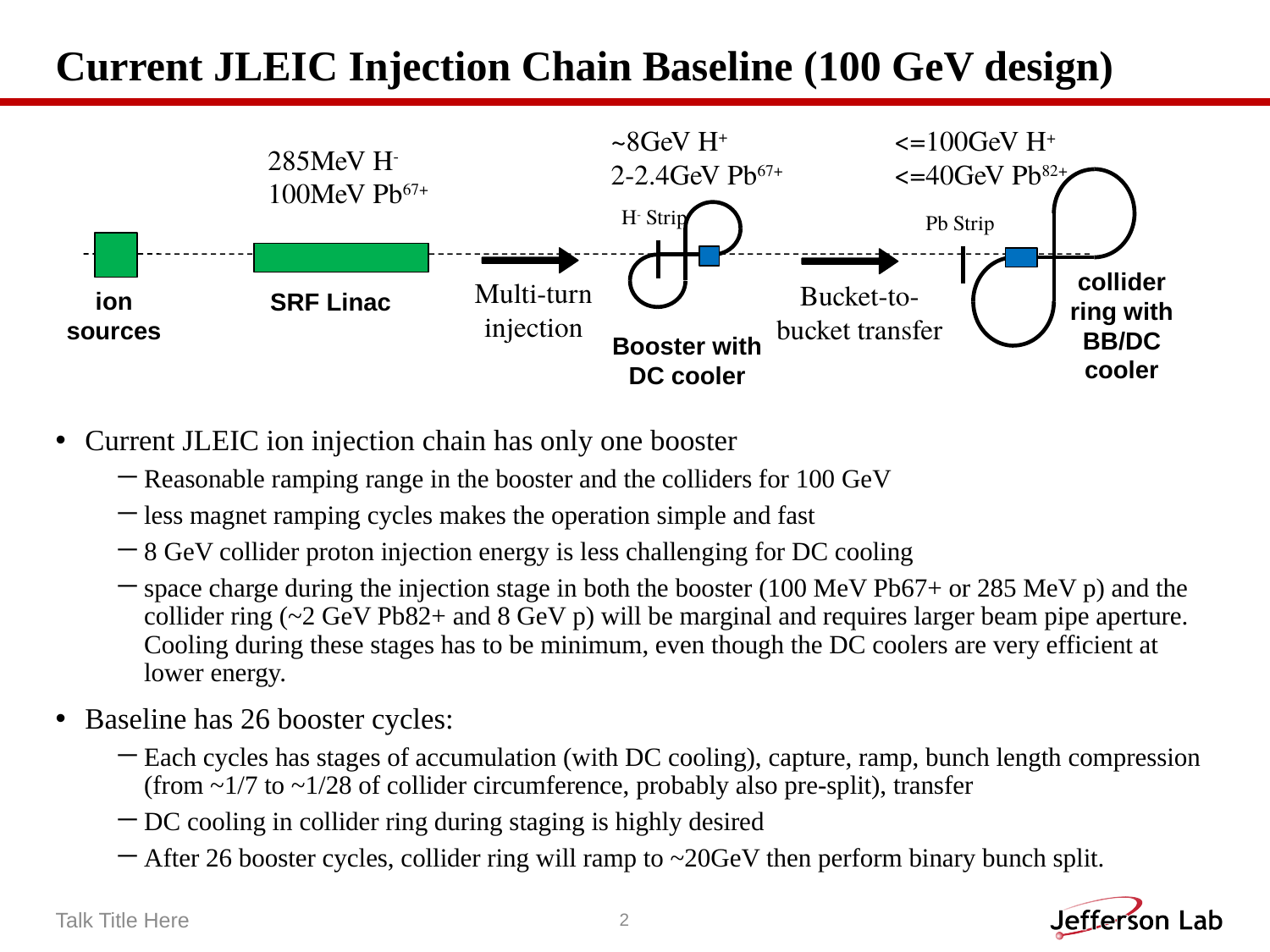

# Current JLEIC Injection Chain Baseline (100 GeV design)
~8GeV H+
2-2.4GeV Pb67+
<=100GeV H+
<=40GeV Pb82+
285MeV H-
100MeV Pb67+

collider ring with BB/DC cooler

Booster with DC cooler

ion sources
SRF Linac
H- Strip
Pb Strip

Multi-turn injection
Bucket-to-bucket transfer
Current JLEIC ion injection chain has only one booster
Reasonable ramping range in the booster and the colliders for 100 GeV
less magnet ramping cycles makes the operation simple and fast
8 GeV collider proton injection energy is less challenging for DC cooling
space charge during the injection stage in both the booster (100 MeV Pb67+ or 285 MeV p) and the collider ring (~2 GeV Pb82+ and 8 GeV p) will be marginal and requires larger beam pipe aperture. Cooling during these stages has to be minimum, even though the DC coolers are very efficient at lower energy.
Baseline has 26 booster cycles:
Each cycles has stages of accumulation (with DC cooling), capture, ramp, bunch length compression (from ~1/7 to ~1/28 of collider circumference, probably also pre-split), transfer
DC cooling in collider ring during staging is highly desired
After 26 booster cycles, collider ring will ramp to ~20GeV then perform binary bunch split.
Talk Title Here
2